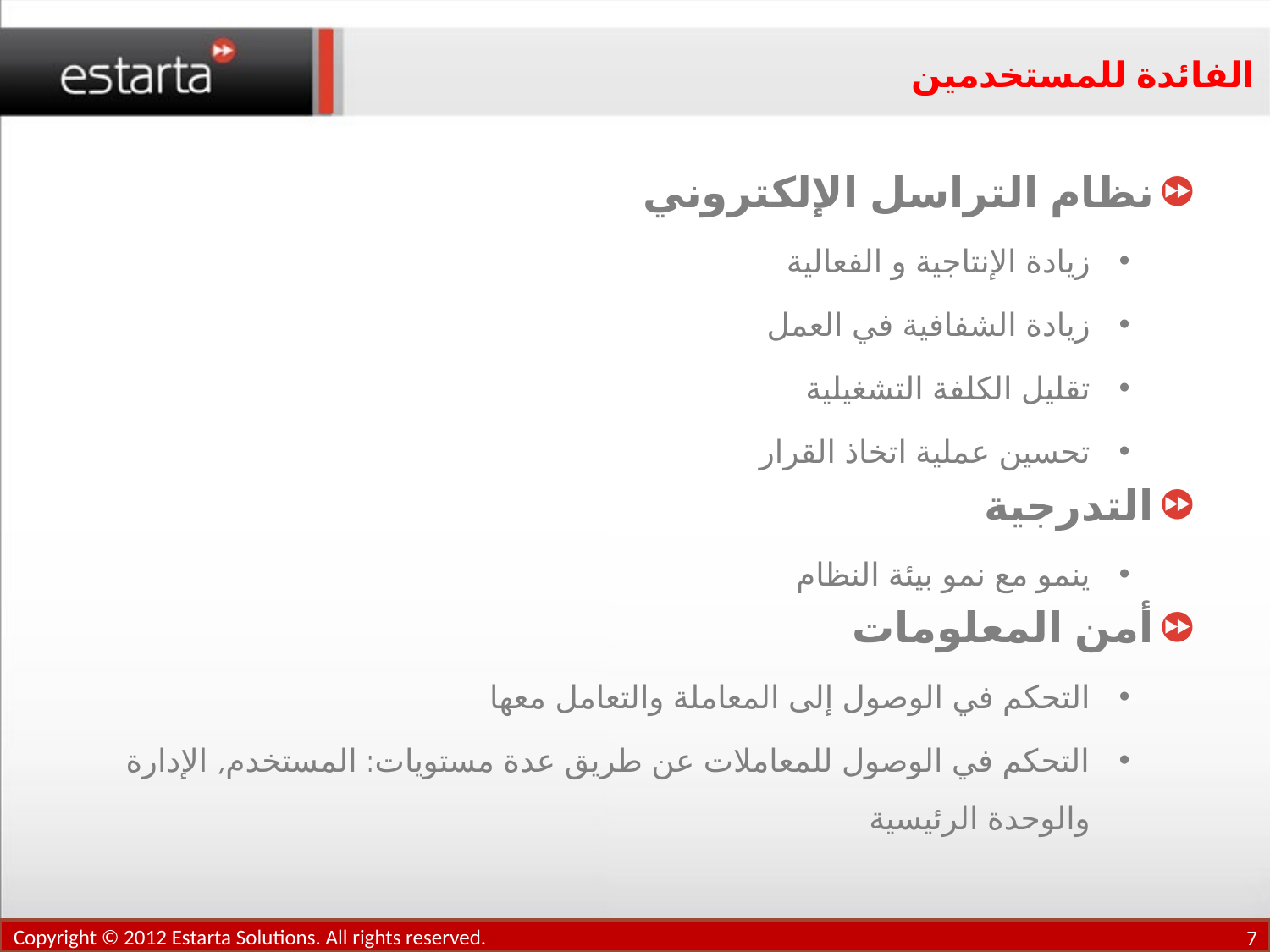

# الفائدة للمستخدمين
نظام التراسل الإلكتروني
زيادة الإنتاجية و الفعالية
زيادة الشفافية في العمل
تقليل الكلفة التشغيلية
تحسين عملية اتخاذ القرار
التدرجية
ينمو مع نمو بيئة النظام
أمن المعلومات
التحكم في الوصول إلى المعاملة والتعامل معها
التحكم في الوصول للمعاملات عن طريق عدة مستويات: المستخدم, الإدارة والوحدة الرئيسية
Copyright © 2012 Estarta Solutions. All rights reserved.
7